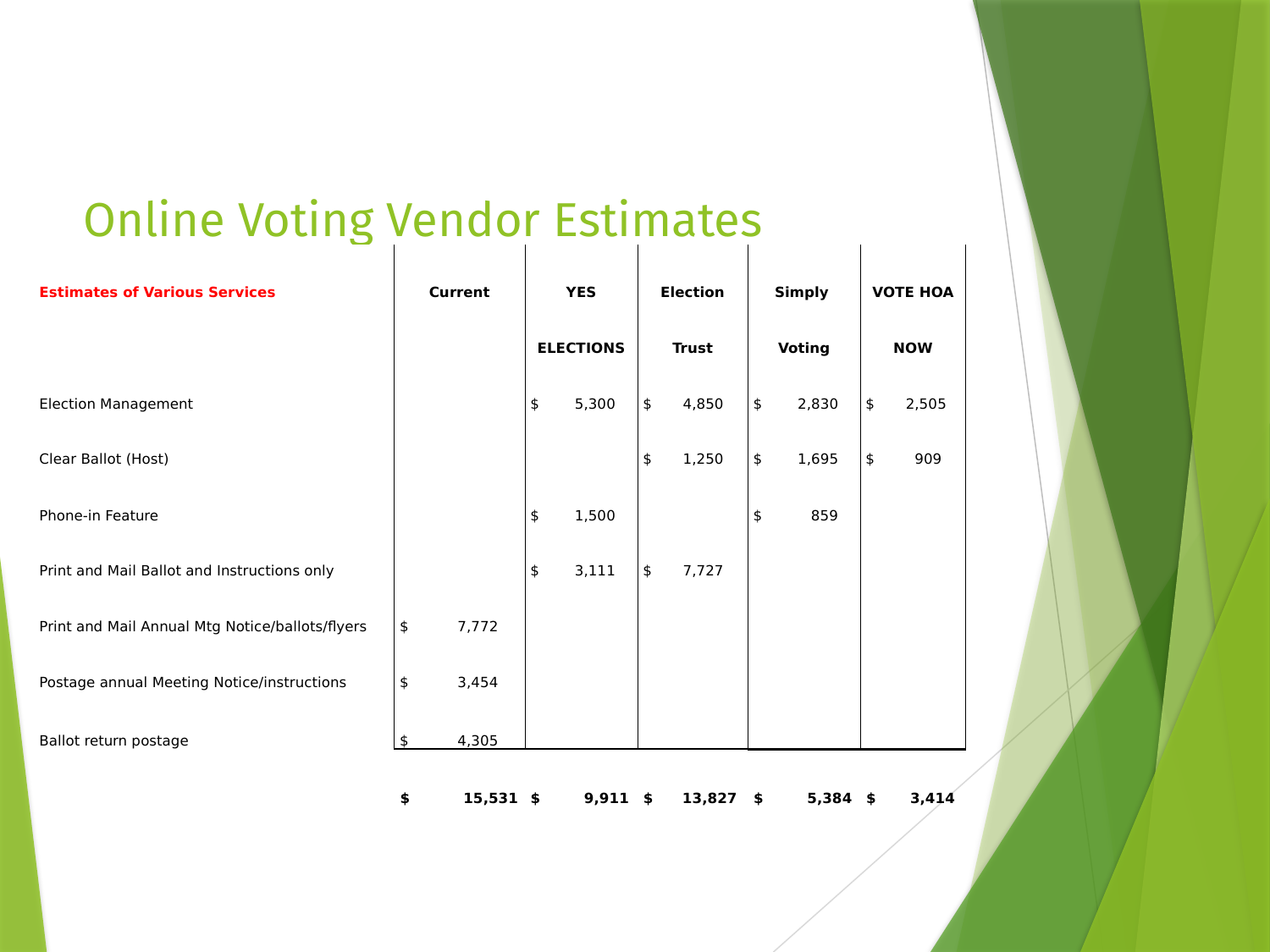

# Online Voting Vendor Estimates
| Estimates of Various Services | Current | YES | Election | Simply | VOTE HOA |
| --- | --- | --- | --- | --- | --- |
|  |  | ELECTIONS | Trust | Voting | NOW |
| Election Management |  | $ 5,300 | $ 4,850 | $ 2,830 | $ 2,505 |
| Clear Ballot (Host) |  |  | $ 1,250 | $ 1,695 | $ 909 |
| Phone-in Feature |  | $ 1,500 |  | $ 859 |  |
| Print and Mail Ballot and Instructions only |  | $ 3,111 | $ 7,727 |  |  |
| Print and Mail Annual Mtg Notice/ballots/flyers | $ 7,772 |  |  |  |  |
| Postage annual Meeting Notice/instructions | $ 3,454 |  |  |  |  |
| Ballot return postage | $ 4,305 |  |  |  |  |
|  | $ 15,531 | $ 9,911 | $ 13,827 | $ 5,384 | $ 3,414 |